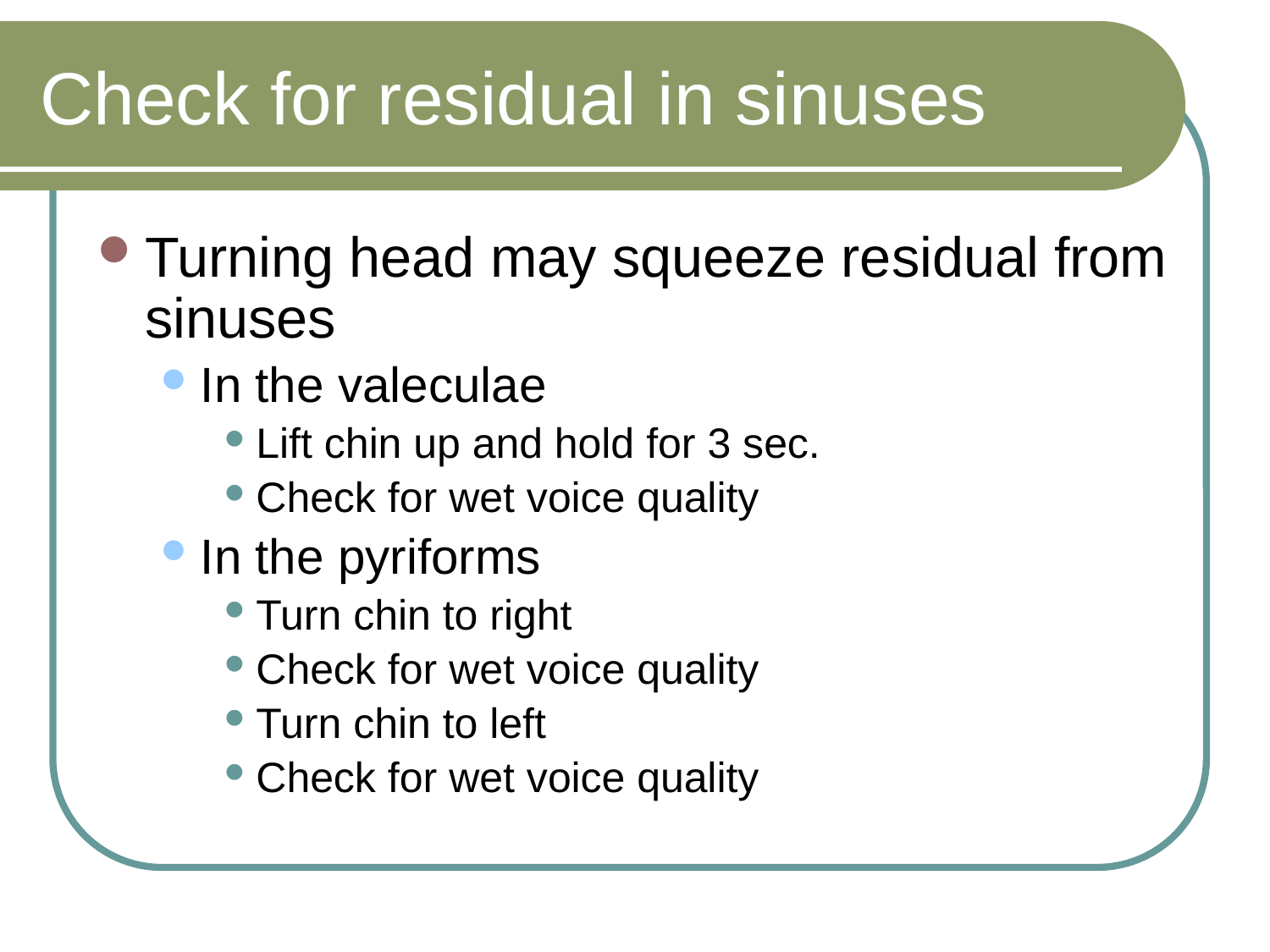

# Check for residual in sinuses
Turning head may squeeze residual from sinuses
In the valeculae
Lift chin up and hold for 3 sec.
Check for wet voice quality
In the pyriforms
Turn chin to right
Check for wet voice quality
Turn chin to left
Check for wet voice quality